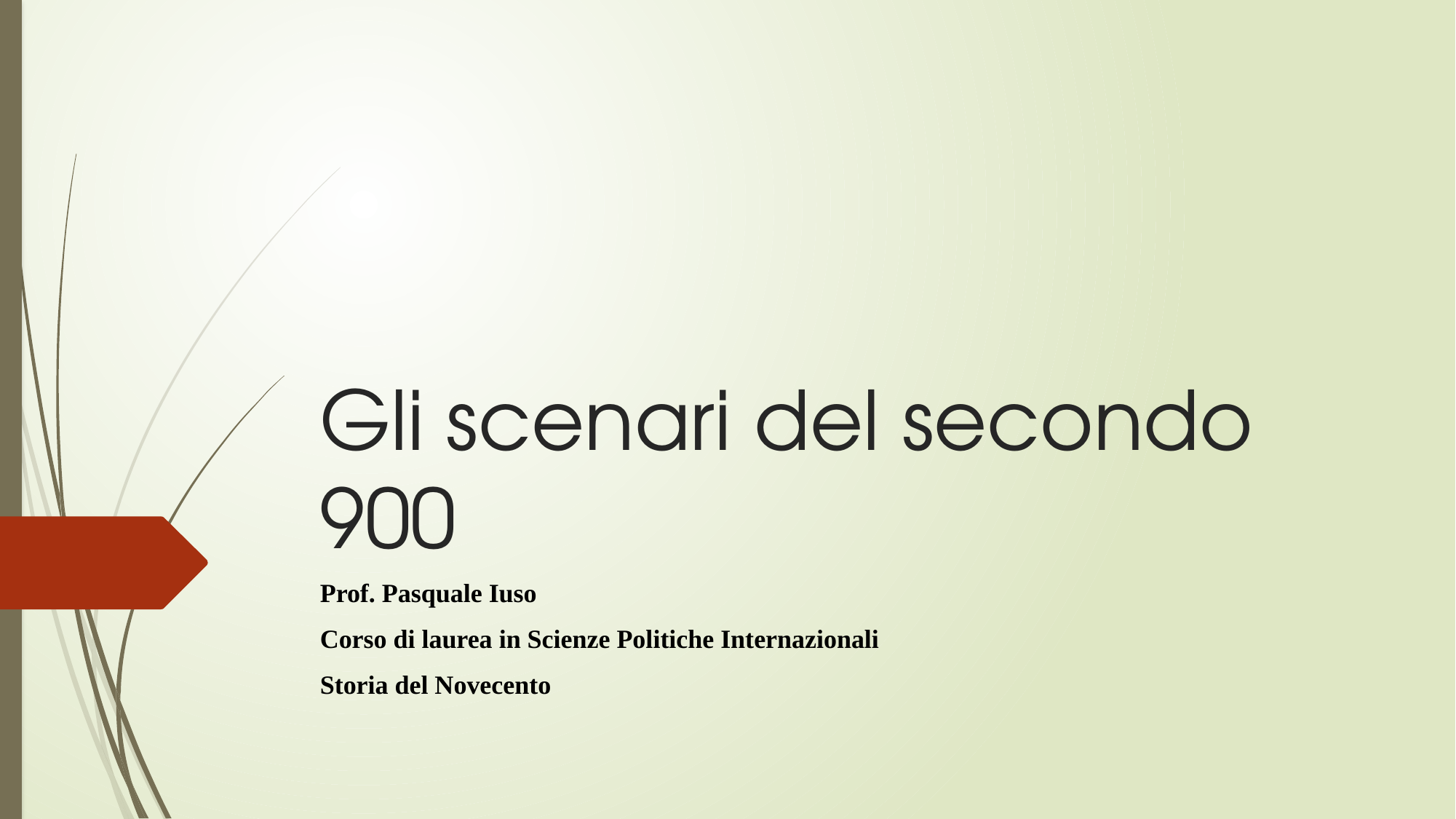

# Gli scenari del secondo 900
Prof. Pasquale Iuso
Corso di laurea in Scienze Politiche Internazionali
Storia del Novecento